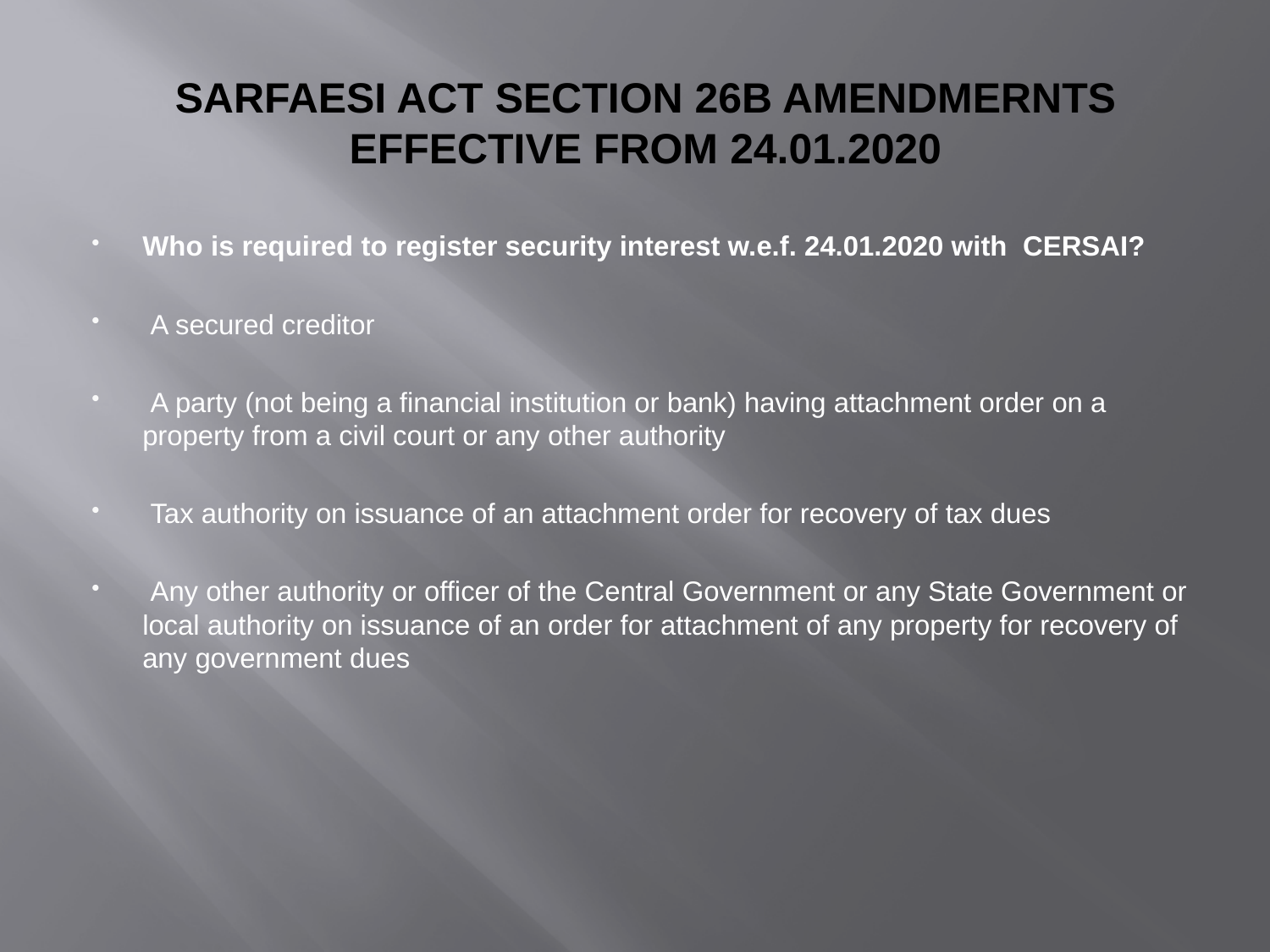

# SARFAESI ACT SECTION 26B AMENDMERNTS EFFECTIVE FROM 24.01.2020
Who is required to register security interest w.e.f. 24.01.2020 with  CERSAI?

 A secured creditor

 A party (not being a financial institution or bank) having attachment order on a property from a civil court or any other authority

 Tax authority on issuance of an attachment order for recovery of tax dues

 Any other authority or officer of the Central Government or any State Government or local authority on issuance of an order for attachment of any property for recovery of any government dues